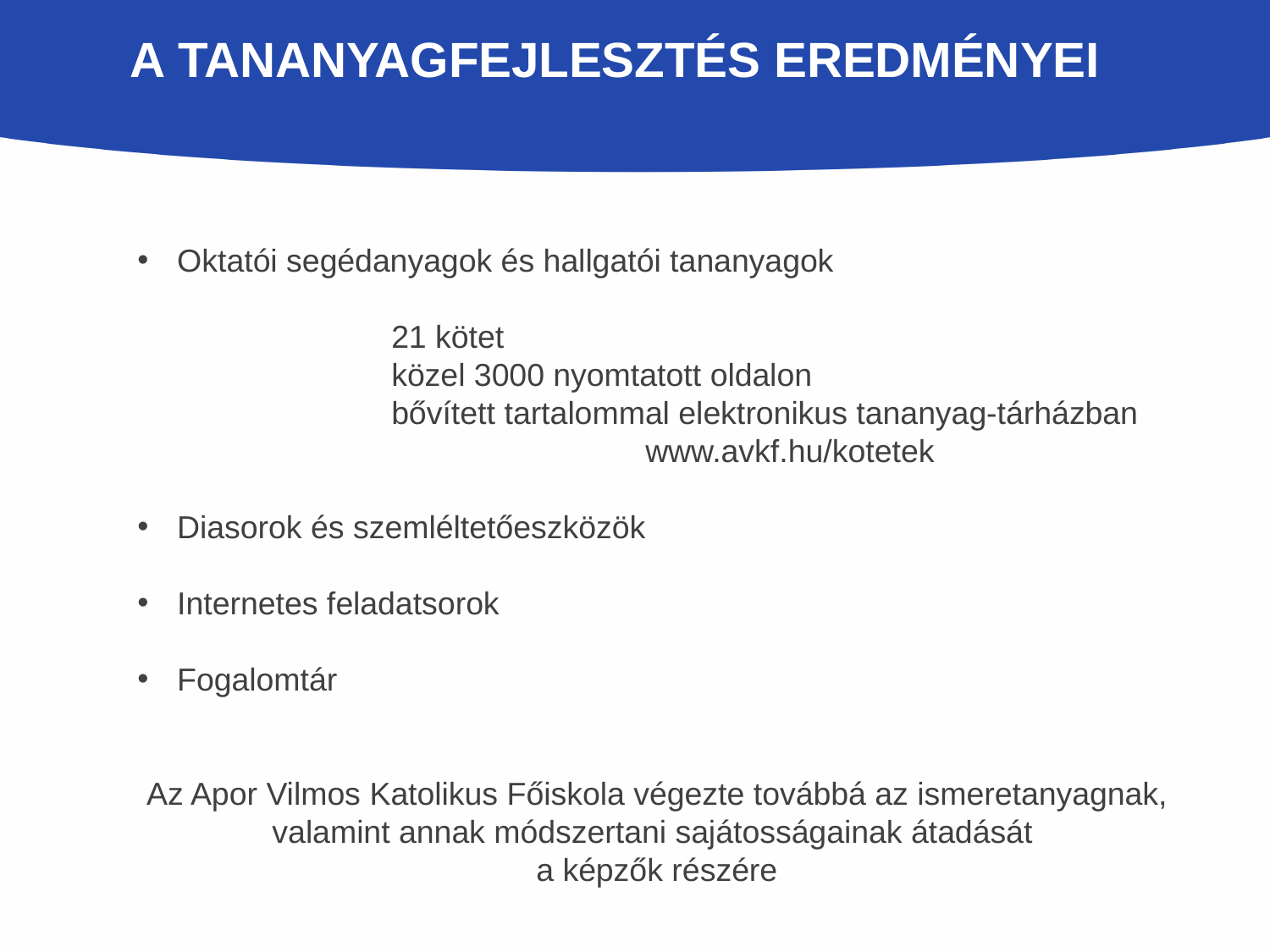

# A tananyagfejlesztés eredményei

Oktatói segédanyagok és hallgatói tananyagok

		21 kötet
		közel 3000 nyomtatott oldalon
		bővített tartalommal elektronikus tananyag-tárházban
				www.avkf.hu/kotetek

Diasorok és szemléltetőeszközök

Internetes feladatsorok

Fogalomtár

Az Apor Vilmos Katolikus Főiskola végezte továbbá az ismeretanyagnak, valamint annak módszertani sajátosságainak átadását
a képzők részére